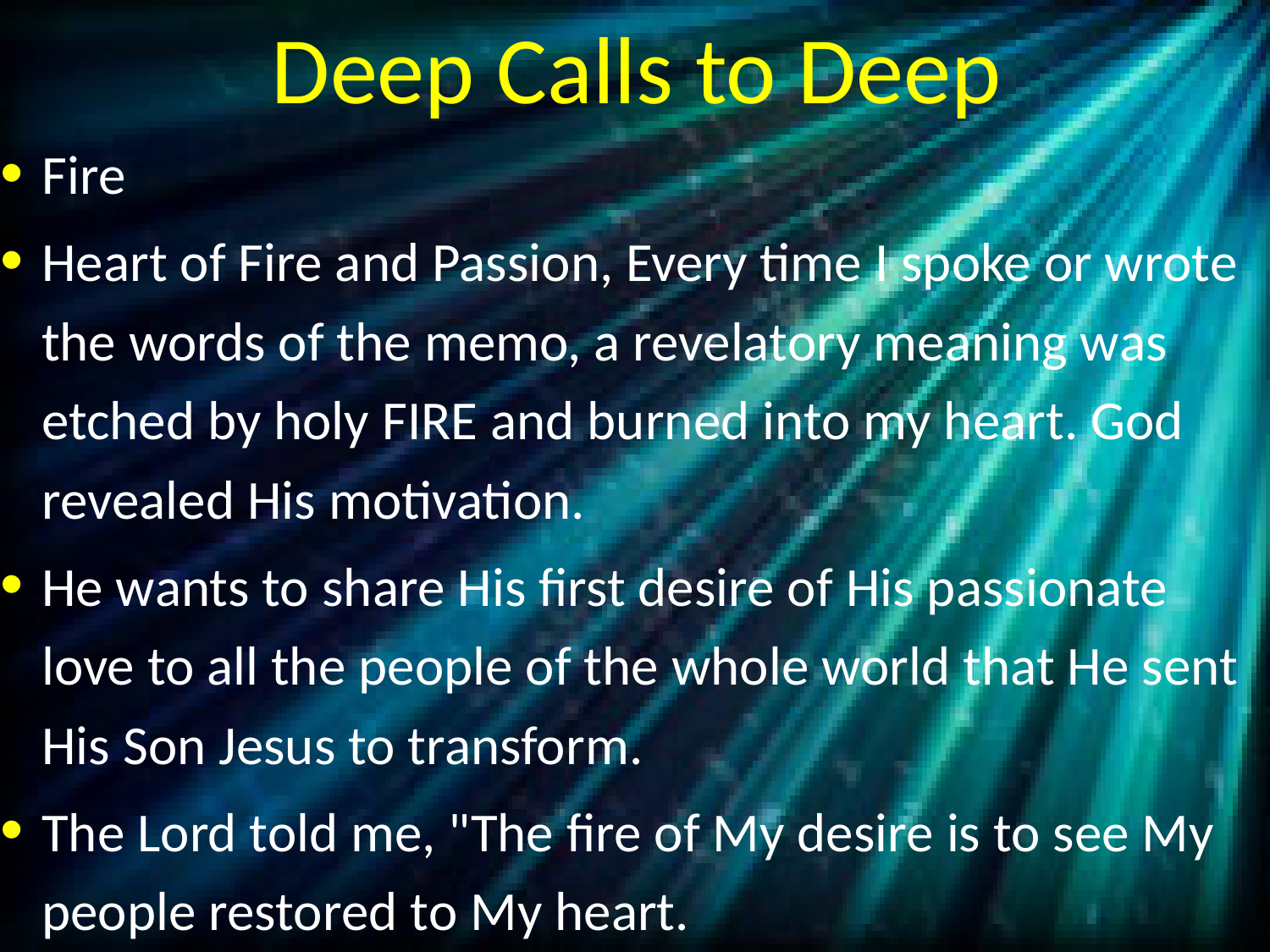

# Deep Calls to Deep
Fire
Heart of Fire and Passion, Every time I spoke or wrote the words of the memo, a revelatory meaning was etched by holy FIRE and burned into my heart. God revealed His motivation.
He wants to share His first desire of His passionate love to all the people of the whole world that He sent His Son Jesus to transform.
The Lord told me, "The fire of My desire is to see My people restored to My heart.